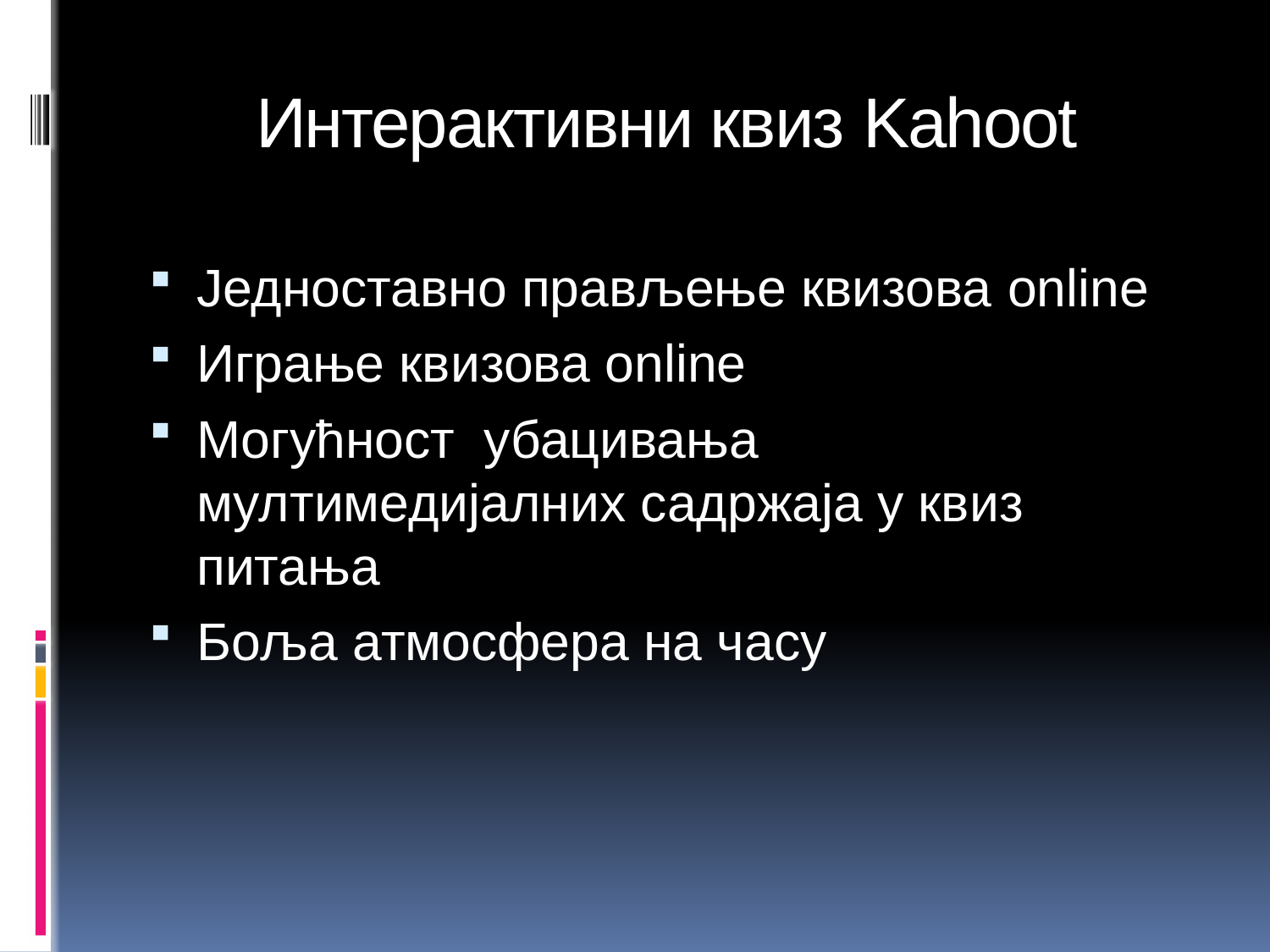

# Интерактивни квиз Kahoot
Једноставно прављење квизова online
Играње квизова online
Могућност  убацивања мултимедијалних садржаја у квиз питања
Боља атмосфера на часу